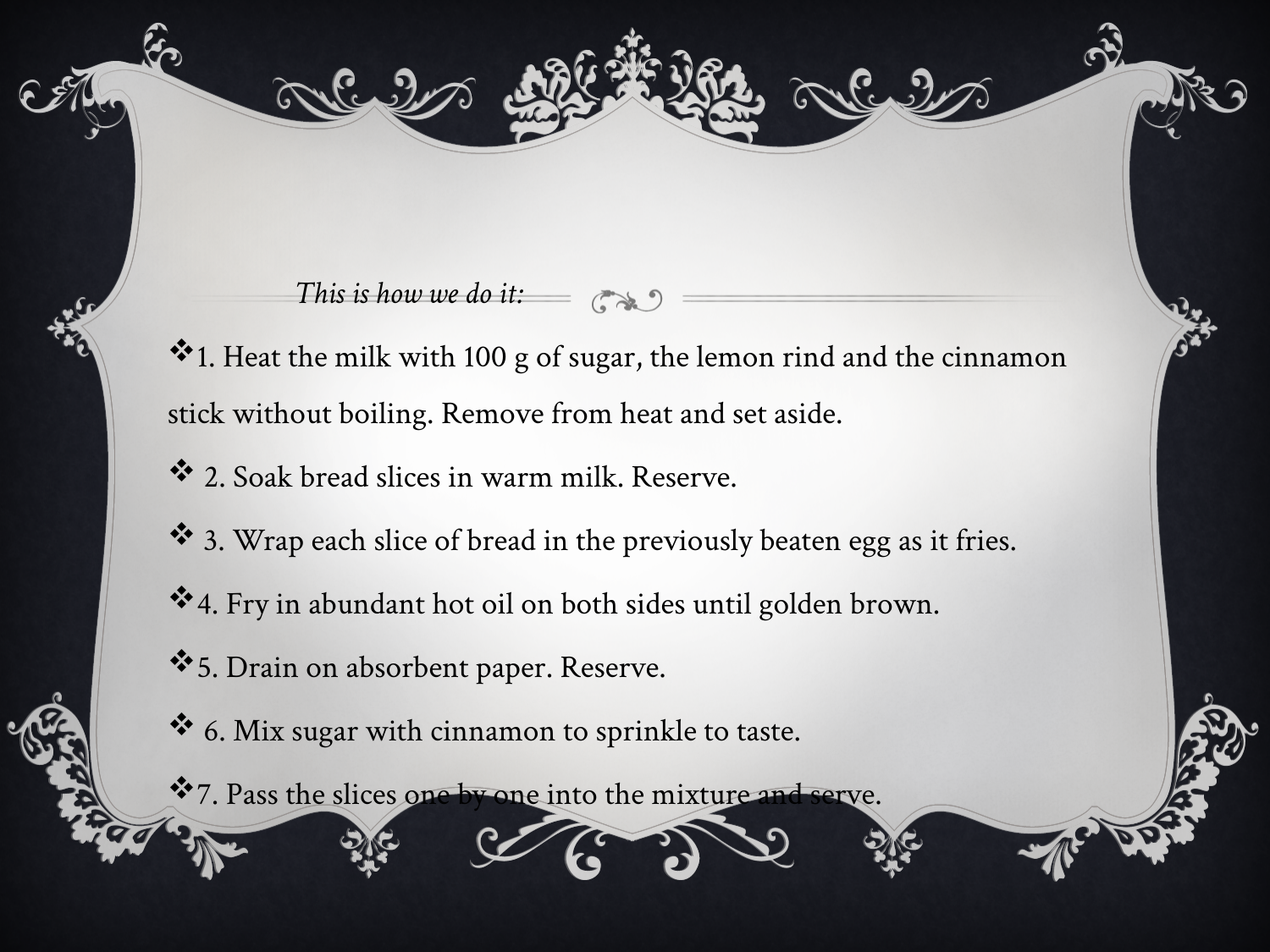

#
	This is how we do it:
1. Heat the milk with 100 g of sugar, the lemon rind and the cinnamon stick without boiling. Remove from heat and set aside.
 2. Soak bread slices in warm milk. Reserve.
 3. Wrap each slice of bread in the previously beaten egg as it fries.
4. Fry in abundant hot oil on both sides until golden brown.
5. Drain on absorbent paper. Reserve.
 6. Mix sugar with cinnamon to sprinkle to taste.
7. Pass the slices one by one into the mixture and serve.